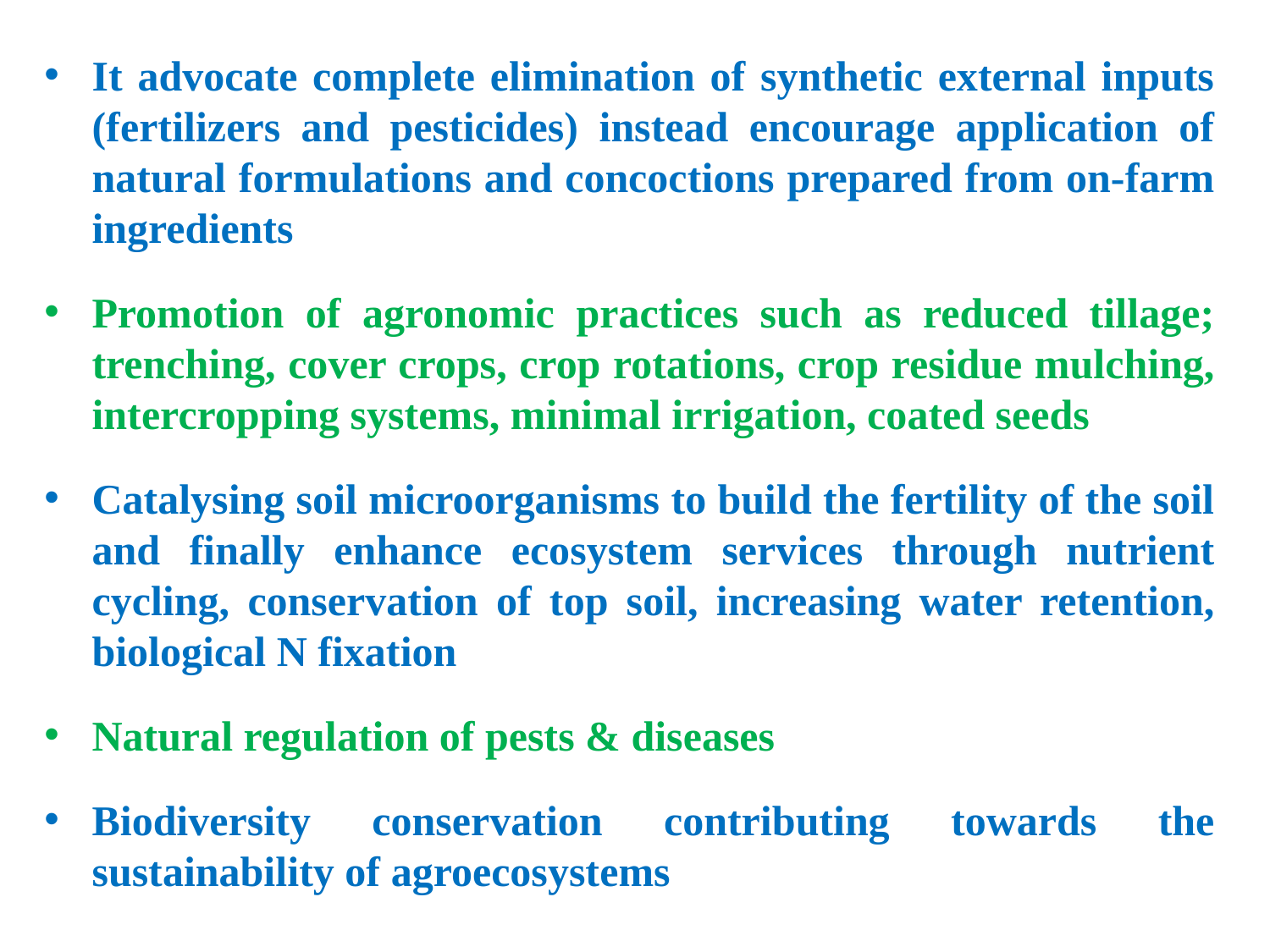

It advocate complete elimination of synthetic external inputs (fertilizers and pesticides) instead encourage application of natural formulations and concoctions prepared from on-farm ingredients

Promotion of agronomic practices such as reduced tillage; trenching, cover crops, crop rotations, crop residue mulching, intercropping systems, minimal irrigation, coated seeds

Catalysing soil microorganisms to build the fertility of the soil and finally enhance ecosystem services through nutrient cycling, conservation of top soil, increasing water retention, biological N fixation

Natural regulation of pests & diseases

Biodiversity conservation contributing towards the sustainability of agroecosystems